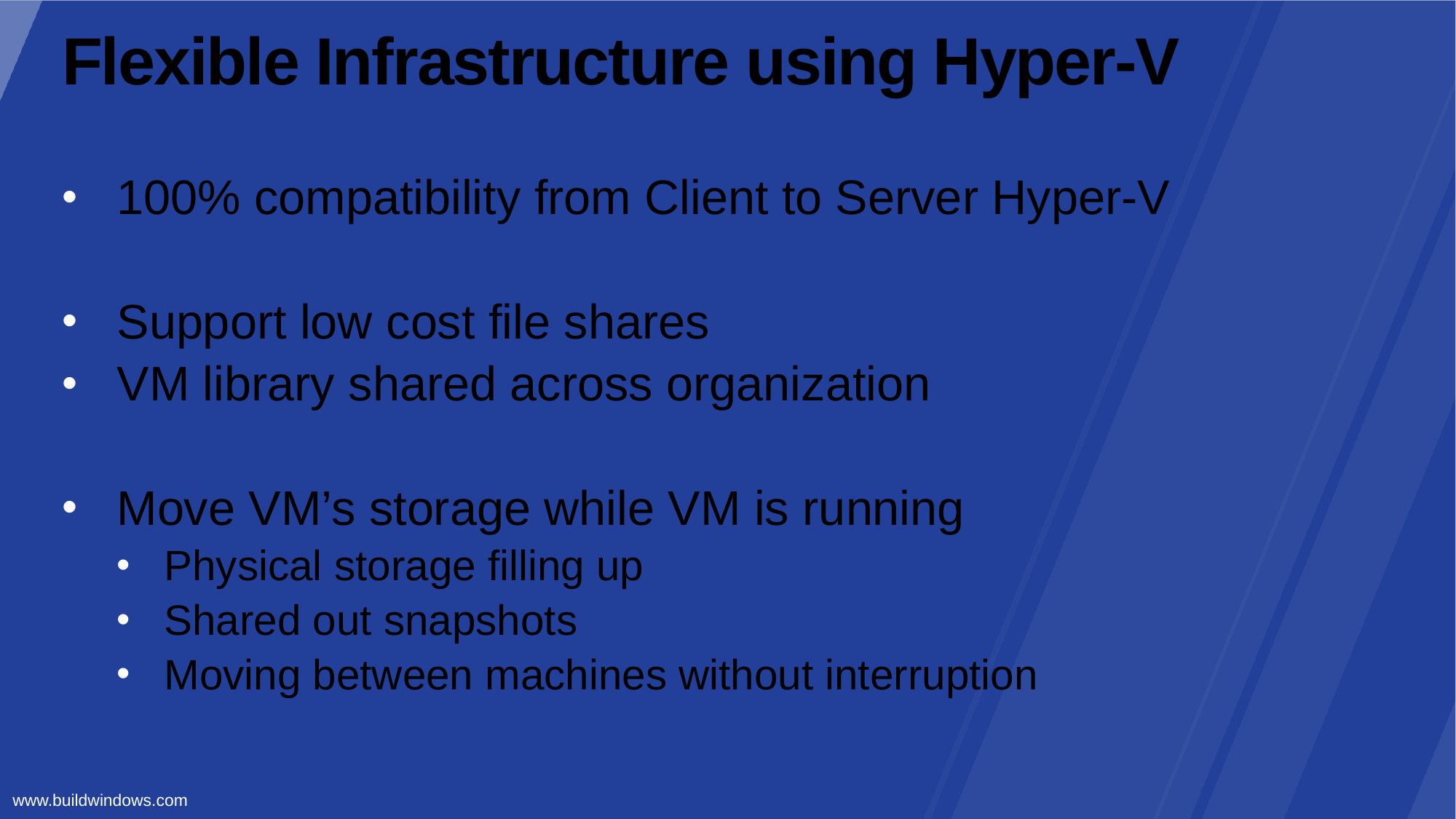

# Flexible Infrastructure using Hyper-V
100% compatibility from Client to Server Hyper-V

Support low cost file shares
VM library shared across organization

Move VM’s storage while VM is running
Physical storage filling up
Shared out snapshots
Moving between machines without interruption